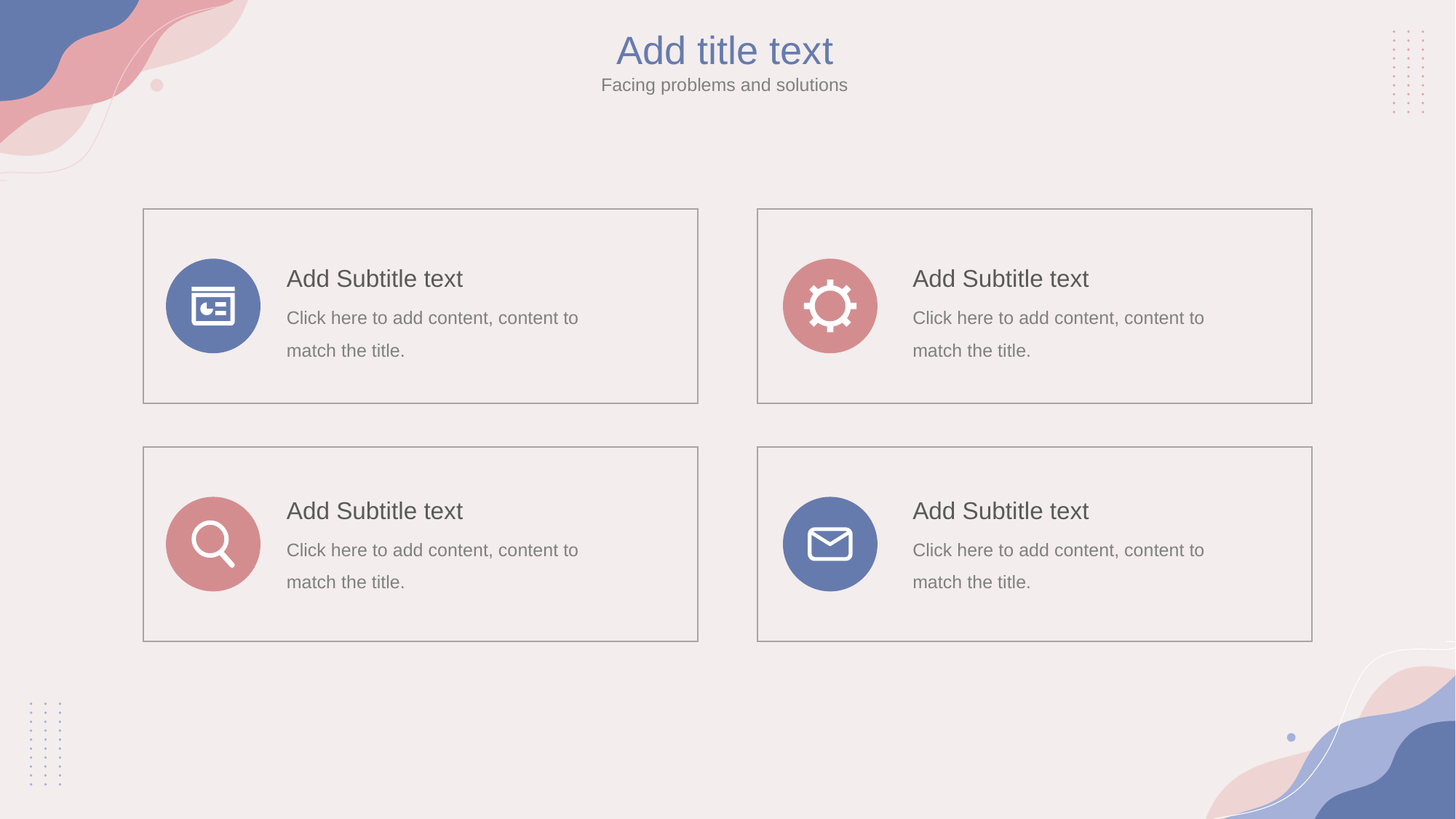

Add title text
Facing problems and solutions

Add Subtitle text
Click here to add content, content to match the title.

Add Subtitle text
Click here to add content, content to match the title.

Add Subtitle text
Click here to add content, content to match the title.

Add Subtitle text
Click here to add content, content to match the title.